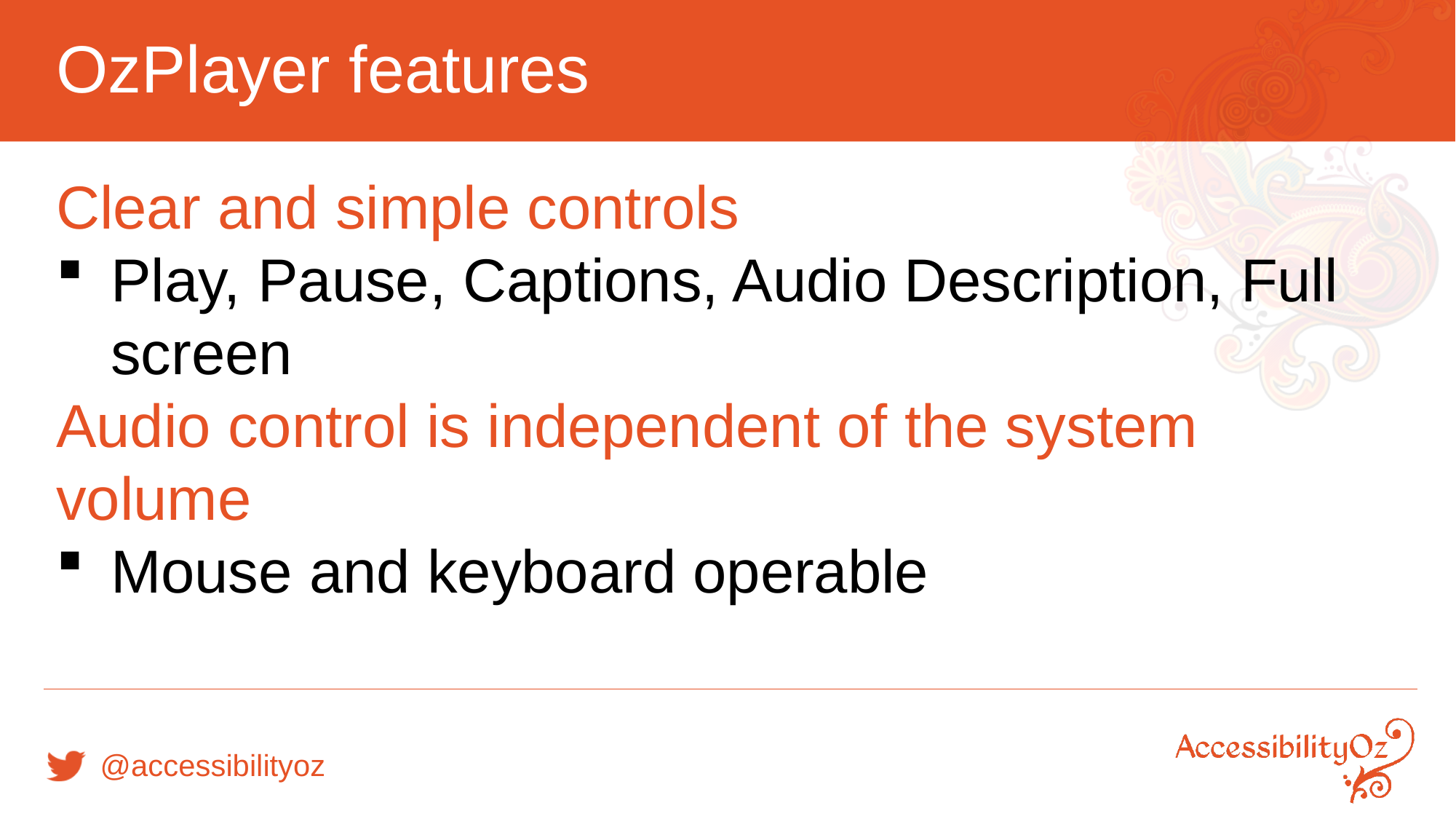

# OzPlayer features
Clear and simple controls
Play, Pause, Captions, Audio Description, Full screen
Audio control is independent of the system volume
Mouse and keyboard operable